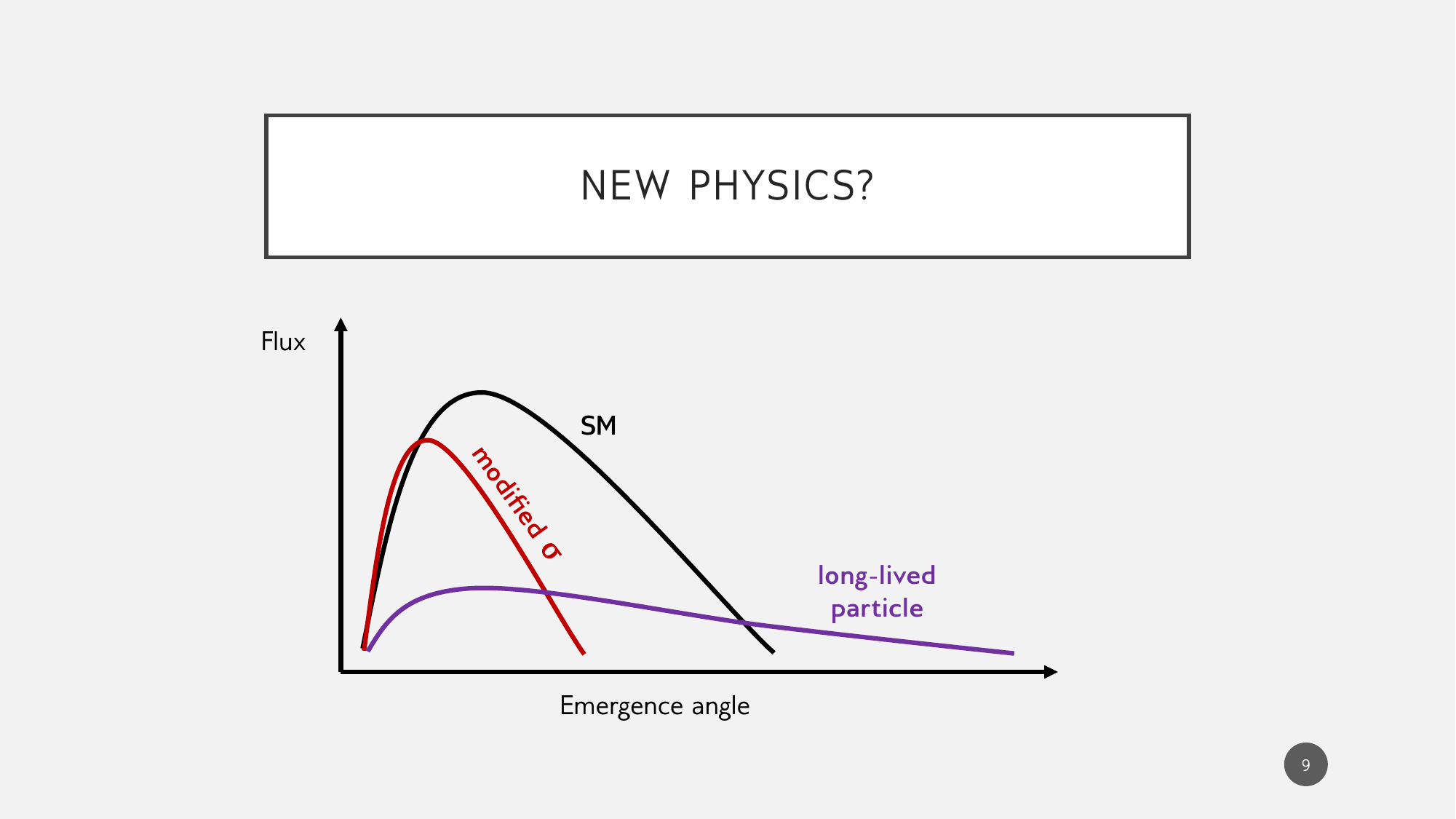

# New Physics?
Flux

SM

modified σ
long-lived particle

Emergence angle
9